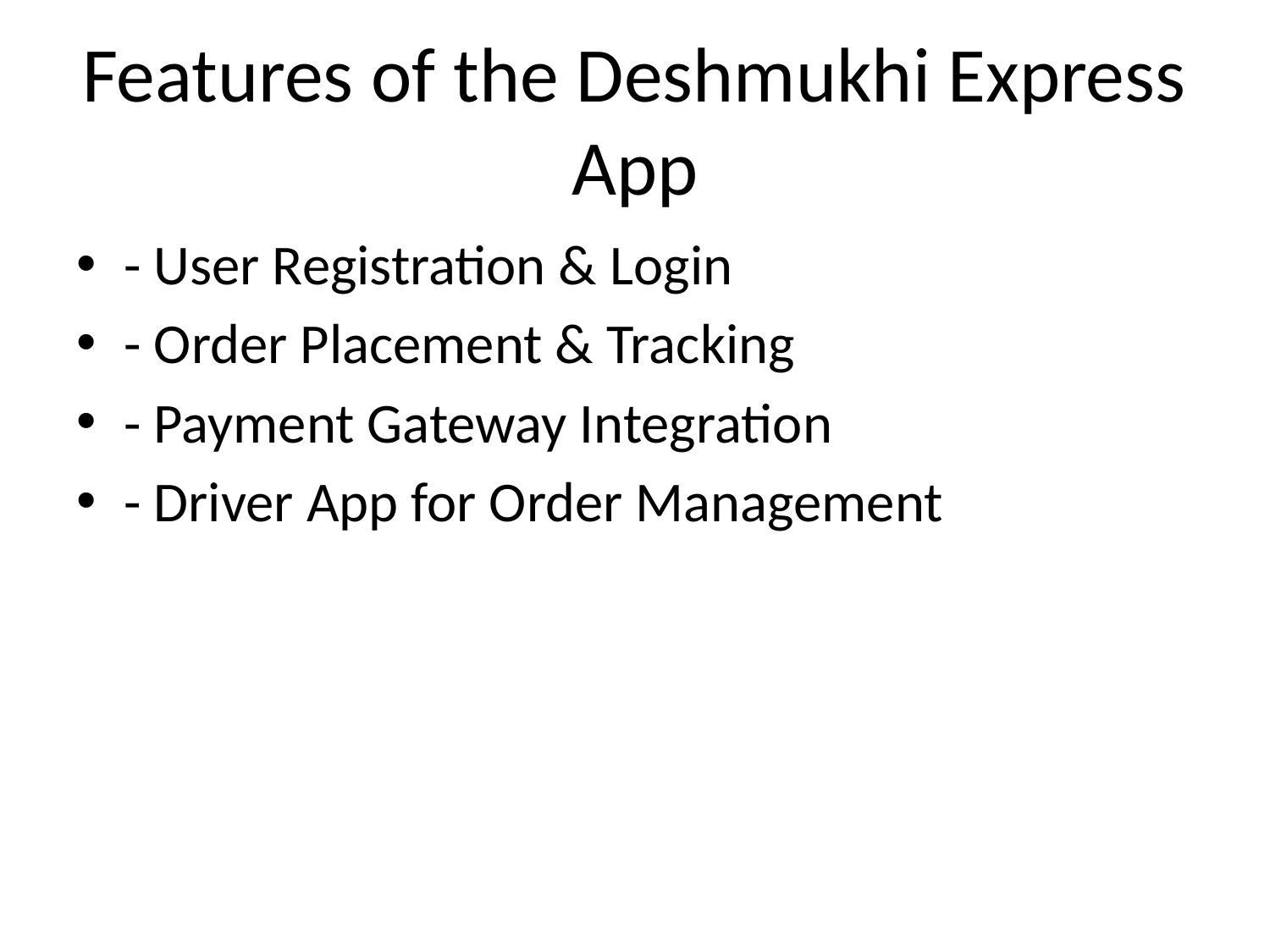

# Features of the Deshmukhi Express App
- User Registration & Login
- Order Placement & Tracking
- Payment Gateway Integration
- Driver App for Order Management